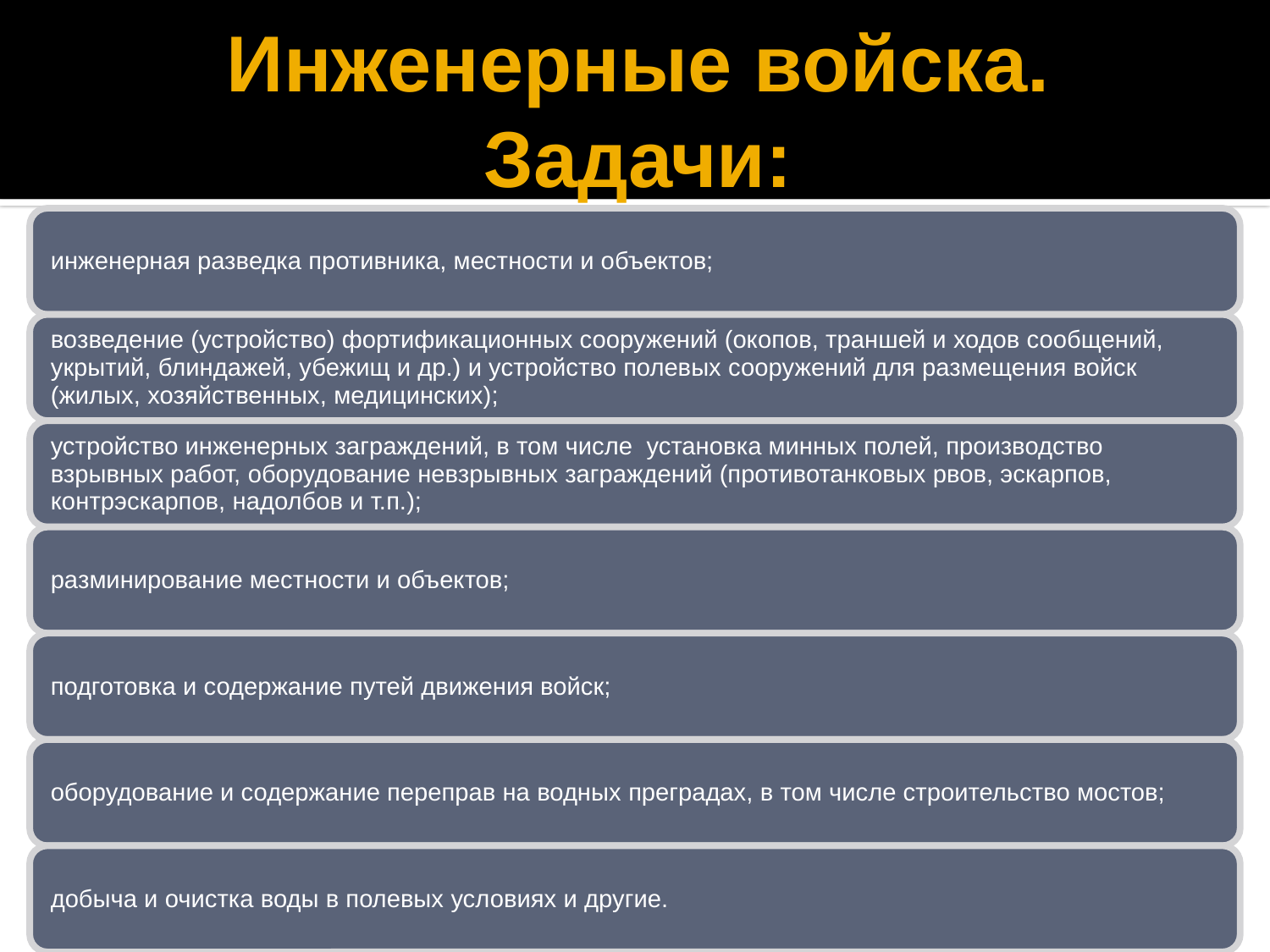

# Инженерные войска. Задачи:
инженерная разведка противника, местности и объектов;
возведение (устройство) фортификационных сооружений (окопов, траншей и ходов сообщений, укрытий, блиндажей, убежищ и др.) и устройство полевых сооружений для размещения войск (жилых, хозяйственных, медицинских);
устройство инженерных заграждений, в том числе  установка минных полей, производство взрывных работ, оборудование невзрывных заграждений (противотанковых рвов, эскарпов, контрэскарпов, надолбов и т.п.);
разминирование местности и объектов;
подготовка и содержание путей движения войск;
оборудование и содержание переправ на водных преградах, в том числе строительство мостов;
добыча и очистка воды в полевых условиях и другие.